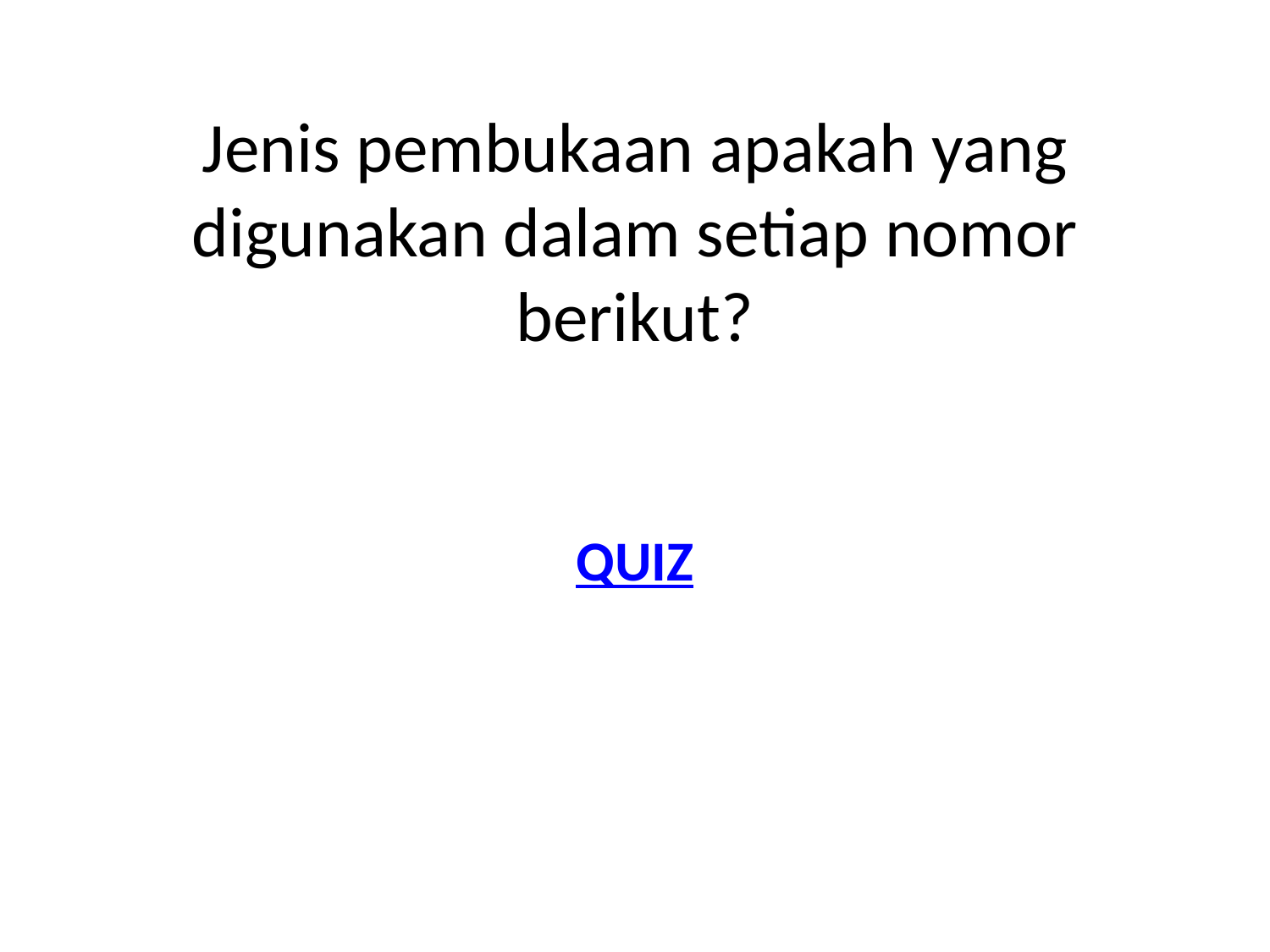

Jenis pembukaan apakah yang digunakan dalam setiap nomor berikut?

QUIZ